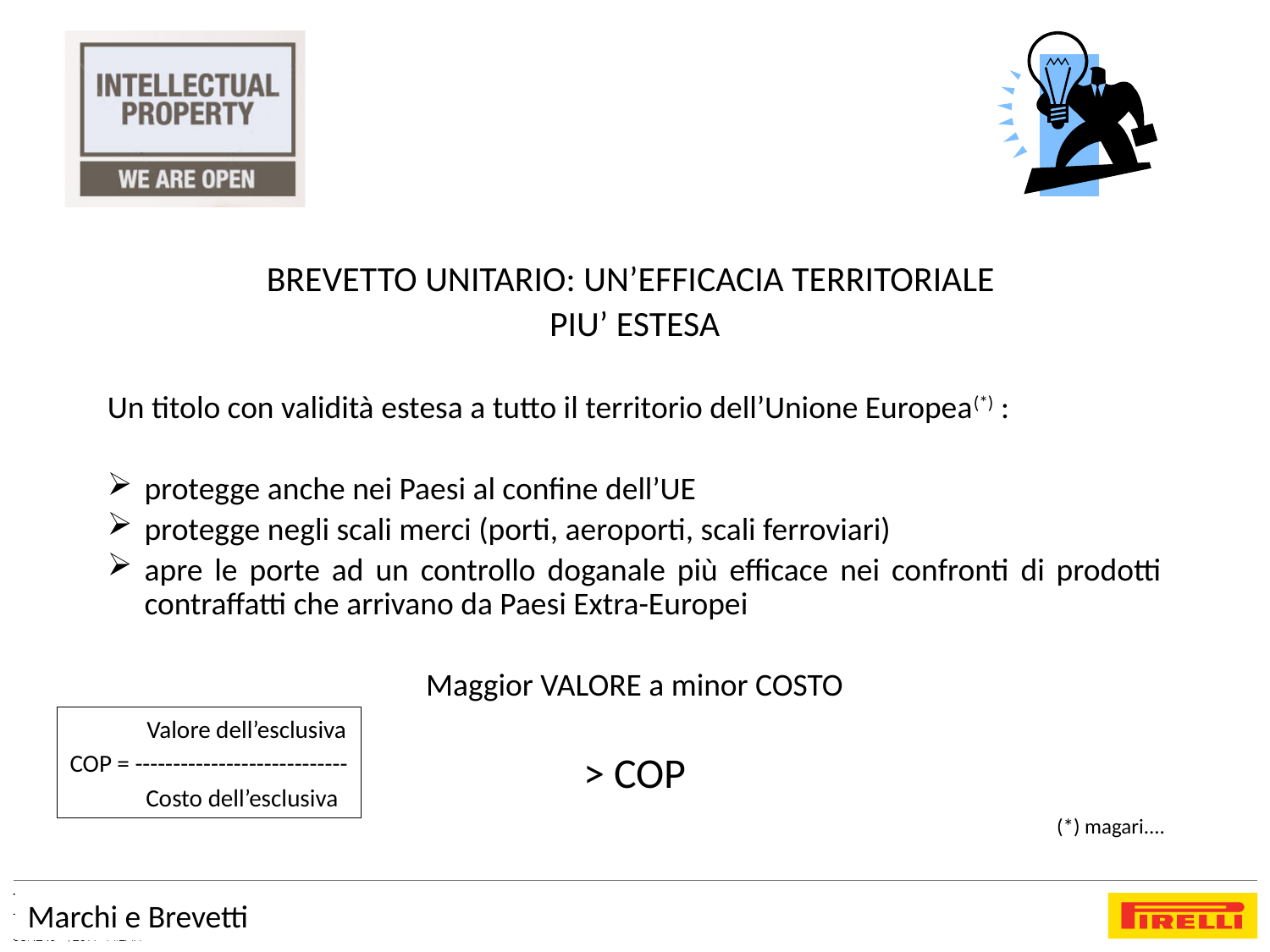

BREVETTO UNITARIO: UN’EFFICACIA TERRITORIALE
PIU’ ESTESA

Un titolo con validità estesa a tutto il territorio dell’Unione Europea(*) :

protegge anche nei Paesi al confine dell’UE
protegge negli scali merci (porti, aeroporti, scali ferroviari)
apre le porte ad un controllo doganale più efficace nei confronti di prodotti contraffatti che arrivano da Paesi Extra-Europei

Maggior VALORE a minor COSTO

> COP
              Valore dell’esclusiva
COP = ----------------------------
            Costo dell’esclusiva
(*) magari....